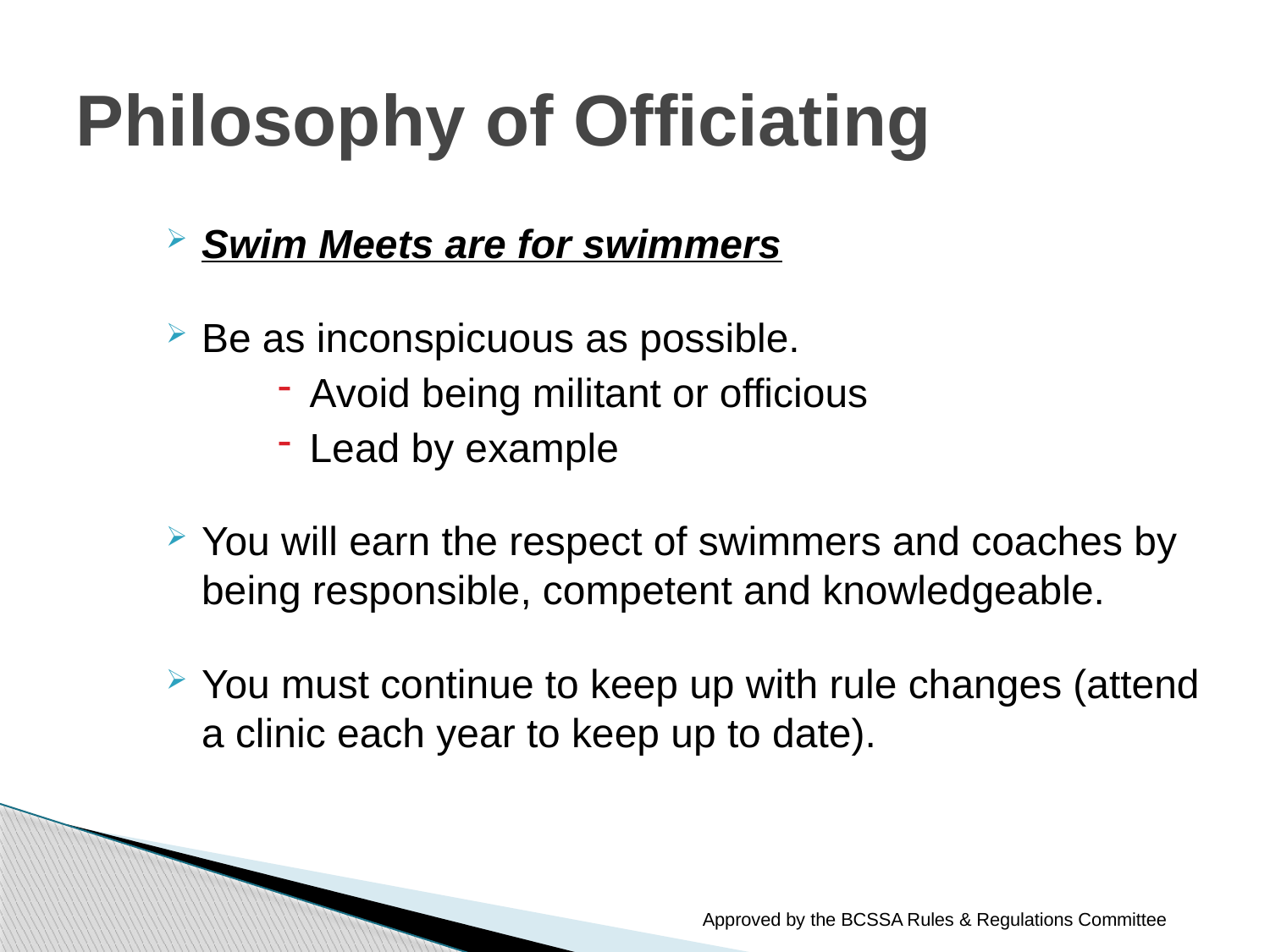

# Philosophy of Officiating
Swim Meets are for swimmers

Be as inconspicuous as possible.
Avoid being militant or officious
Lead by example

You will earn the respect of swimmers and coaches by being responsible, competent and knowledgeable.

You must continue to keep up with rule changes (attend a clinic each year to keep up to date).
Approved by the BCSSA Rules & Regulations Committee